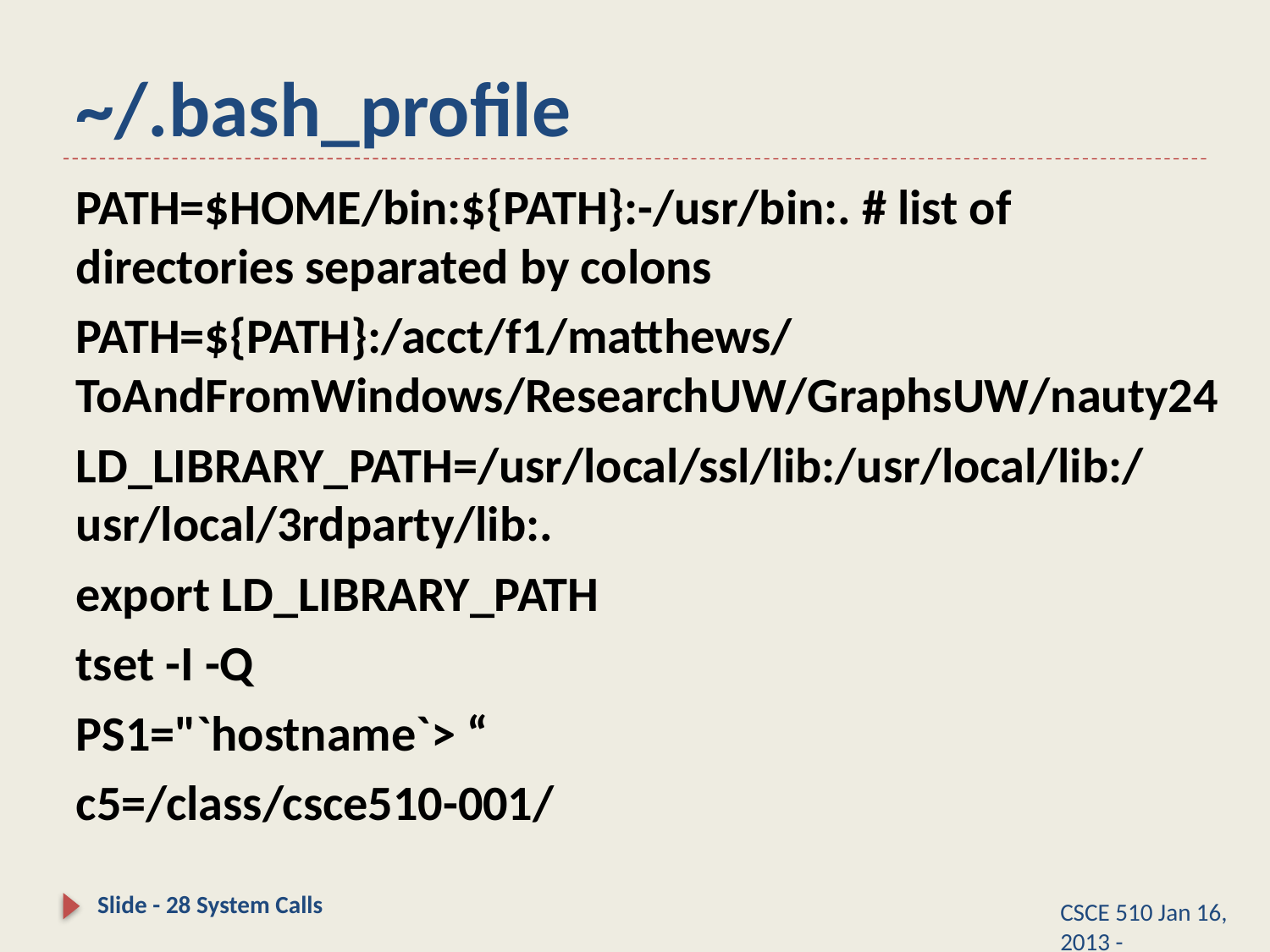

# ~/.bash_profile
PATH=$HOME/bin:${PATH}:-/usr/bin:. # list of directories separated by colons
PATH=${PATH}:/acct/f1/matthews/ToAndFromWindows/ResearchUW/GraphsUW/nauty24
LD_LIBRARY_PATH=/usr/local/ssl/lib:/usr/local/lib:/usr/local/3rdparty/lib:.
export LD_LIBRARY_PATH
tset -I -Q
PS1="`hostname`> “
c5=/class/csce510-001/

Slide - 28 System Calls
CSCE 510 Jan 16, 2013 -